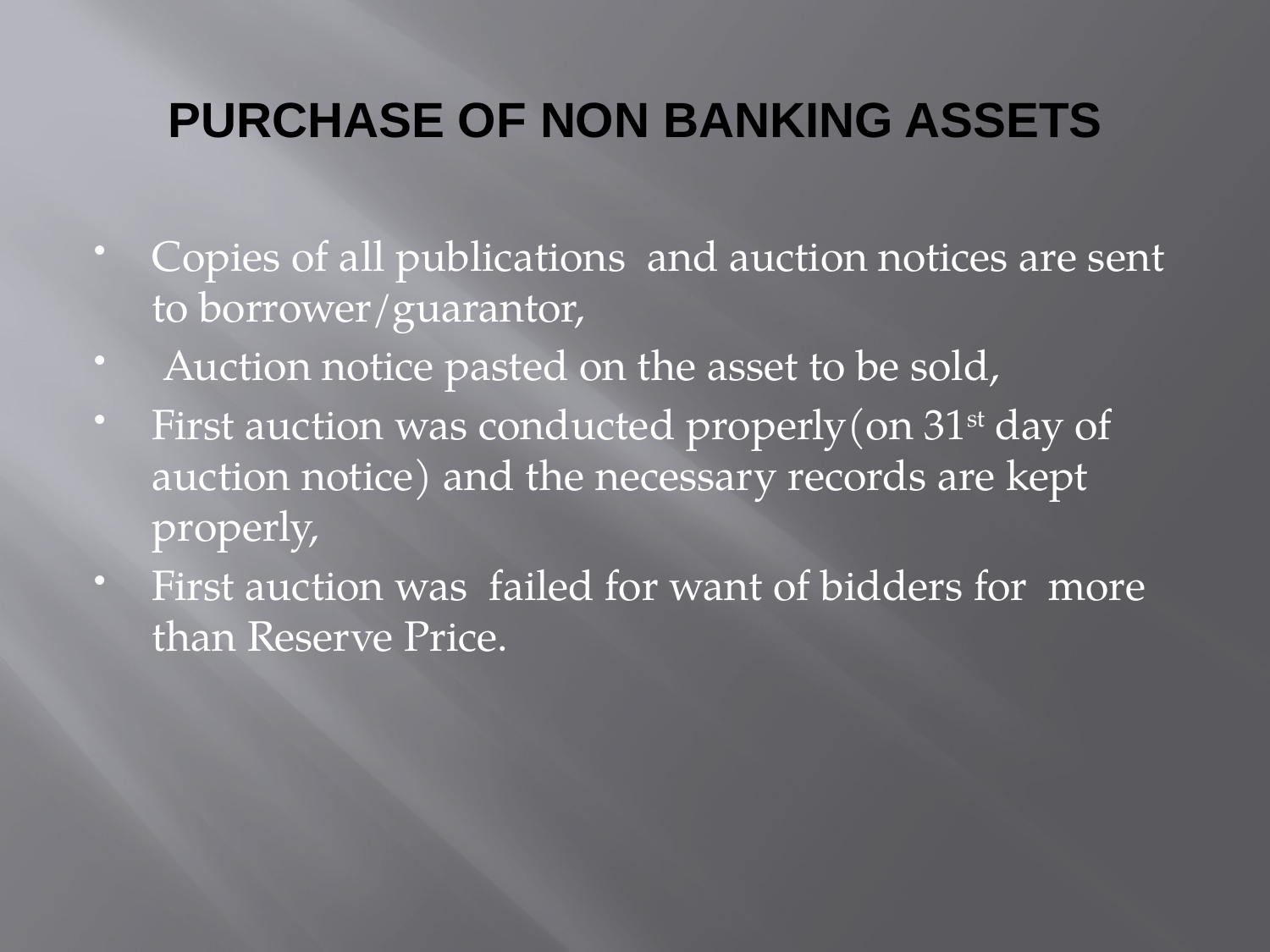

# PURCHASE OF NON BANKING ASSETS
Copies of all publications  and auction notices are sent to borrower/guarantor,
 Auction notice pasted on the asset to be sold,
First auction was conducted properly(on 31st day of auction notice) and the necessary records are kept properly,
First auction was  failed for want of bidders for  more than Reserve Price.